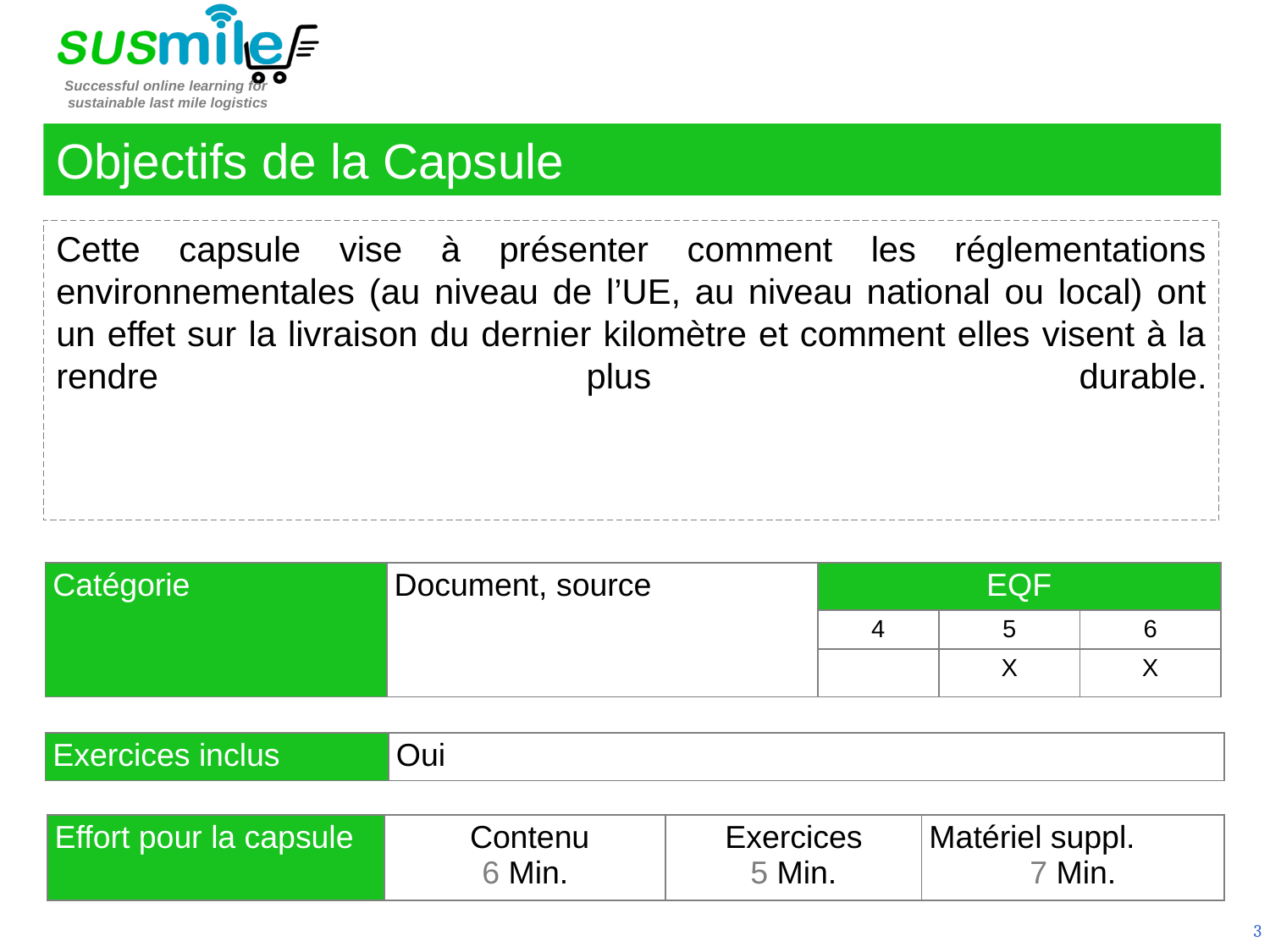

Objectifs de la Capsule
Cette capsule vise à présenter comment les réglementations environnementales (au niveau de l’UE, au niveau national ou local) ont un effet sur la livraison du dernier kilomètre et comment elles visent à la rendre plus durable.
| Catégorie | Document, source | EQF |  |  |
| --- | --- | --- | --- | --- |
|  |  | 4 | 5 | 6 |
|  |  |  | X | X |
| Exercices inclus | Oui |
| --- | --- |
| Effort pour la capsule | Contenu 6 Min. | Exercices 5 Min. | Matériel suppl. 7 Min. |
| --- | --- | --- | --- |
3